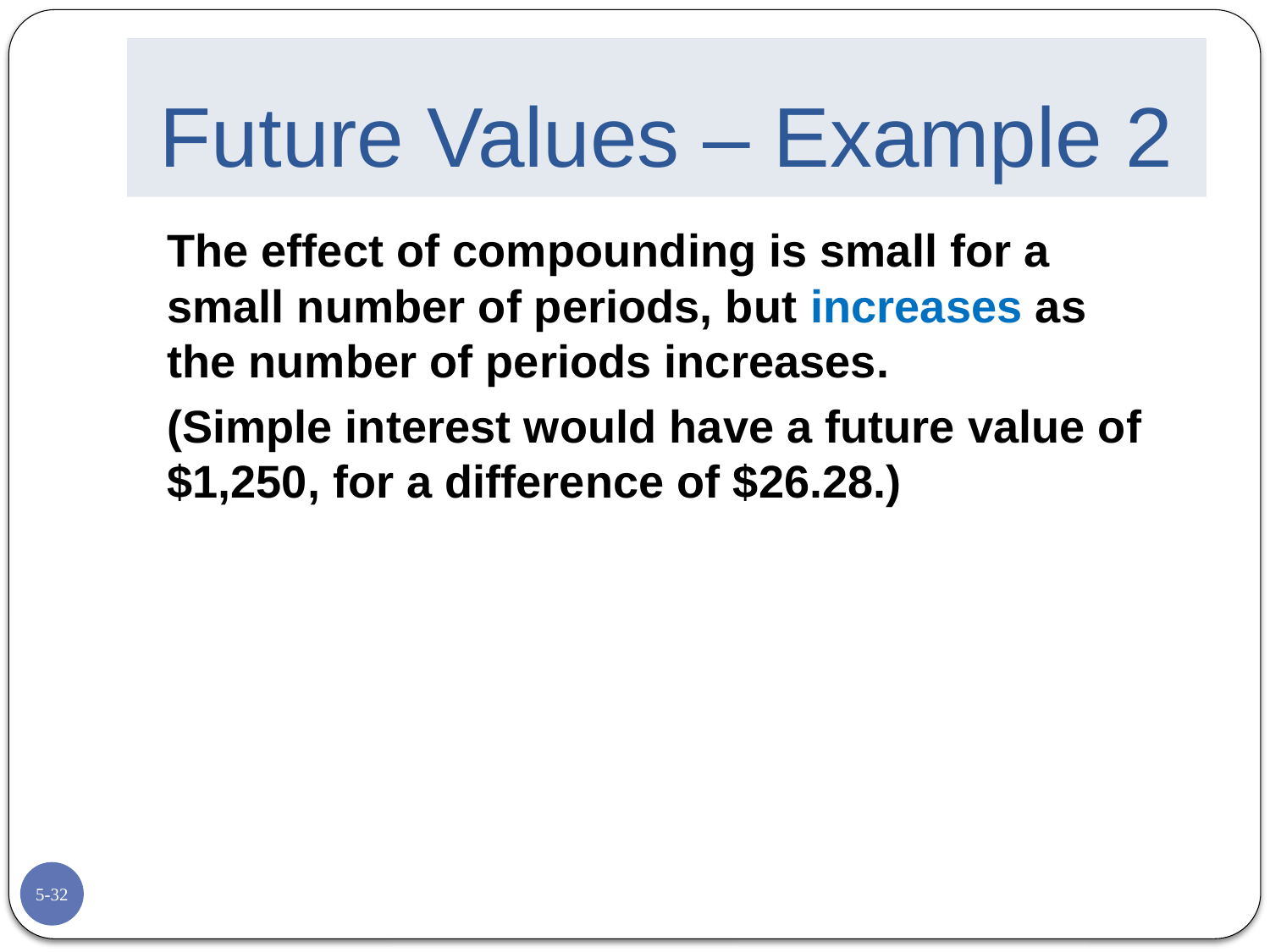

# Future Values – Example 2
	The effect of compounding is small for a small number of periods, but increases as the number of periods increases.
	(Simple interest would have a future value of $1,250, for a difference of $26.28.)
5-32